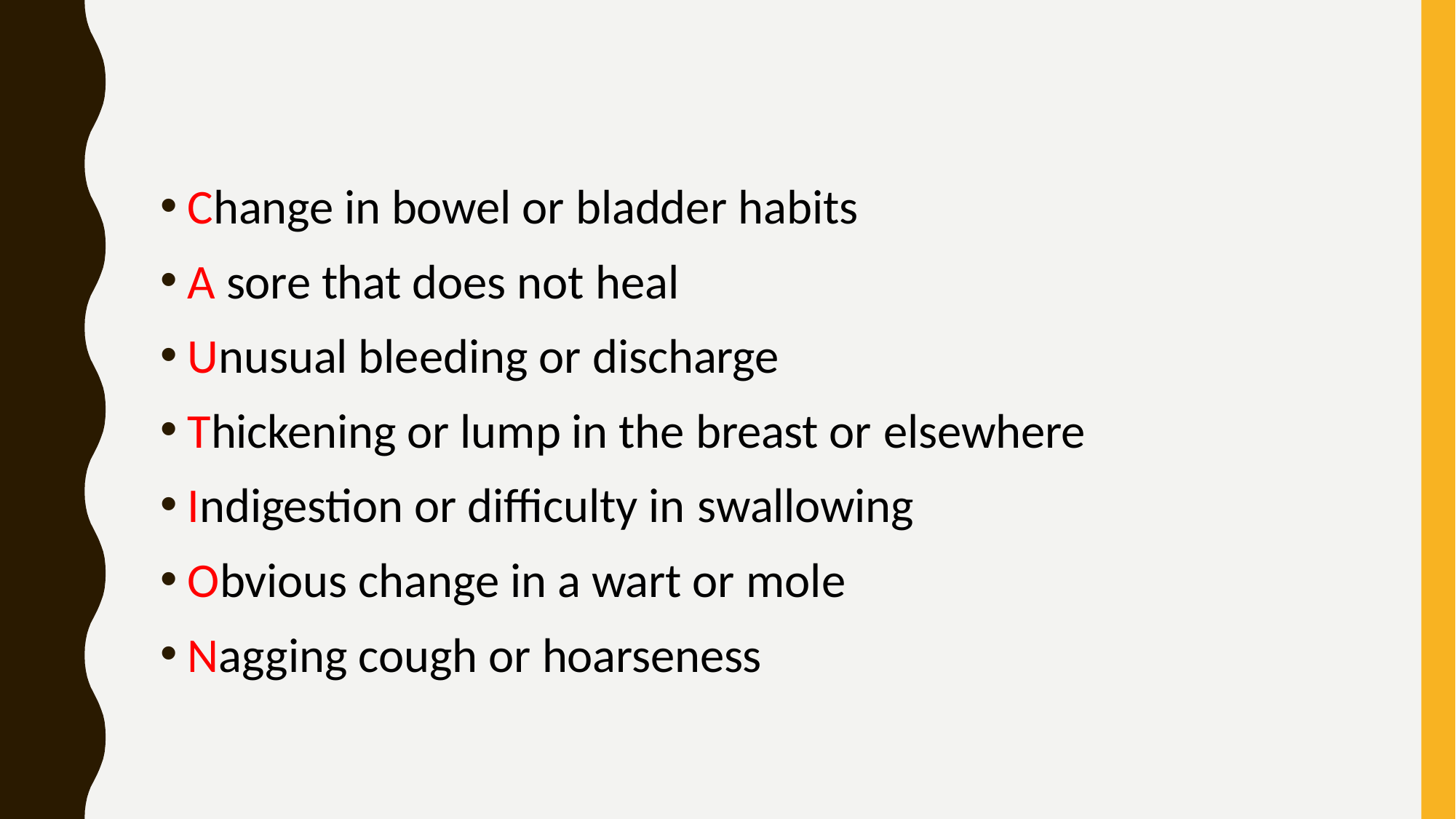

Change in bowel or bladder habits
A sore that does not heal
Unusual bleeding or discharge
Thickening or lump in the breast or elsewhere
Indigestion or difficulty in swallowing
Obvious change in a wart or mole
Nagging cough or hoarseness